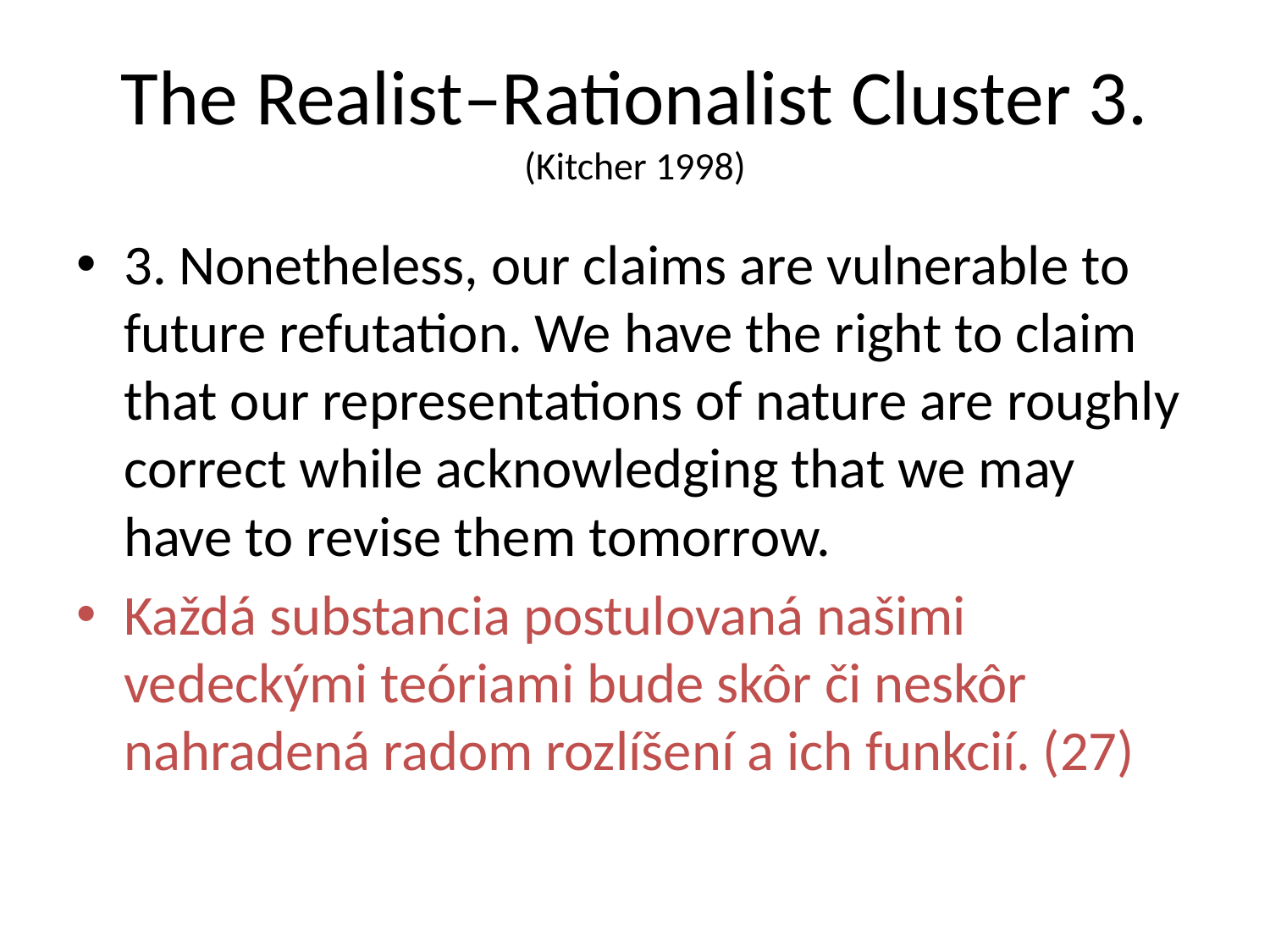

# The Realist–Rationalist Cluster 3. (Kitcher 1998)
3. Nonetheless, our claims are vulnerable to future refutation. We have the right to claim that our representations of nature are roughly correct while acknowledging that we may have to revise them tomorrow.
Každá substancia postulovaná našimi vedeckými teóriami bude skôr či neskôr nahradená radom rozlíšení a ich funkcií. (27)